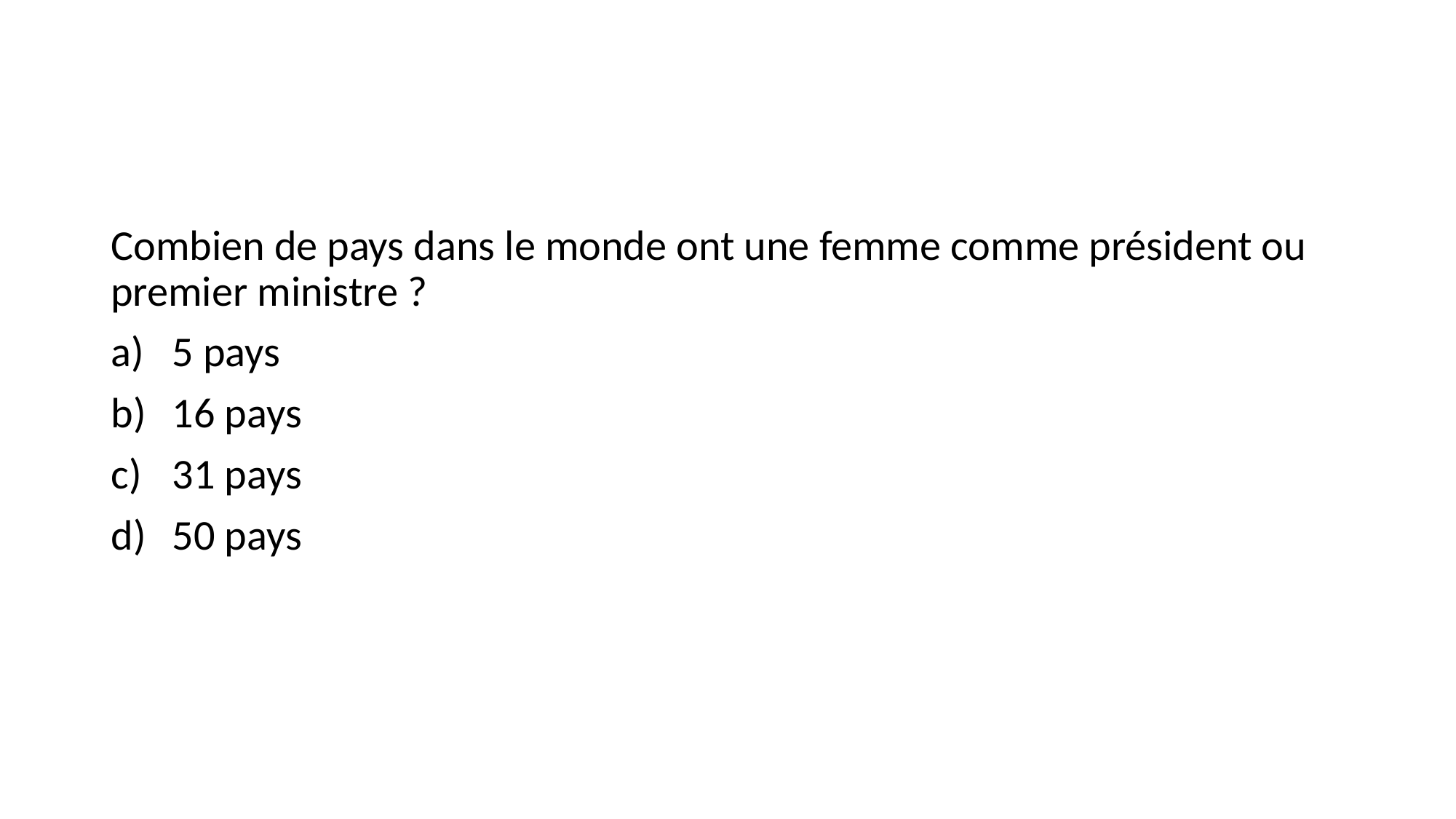

#
Combien de pays dans le monde ont une femme comme président ou premier ministre ?
5 pays
16 pays
31 pays
50 pays